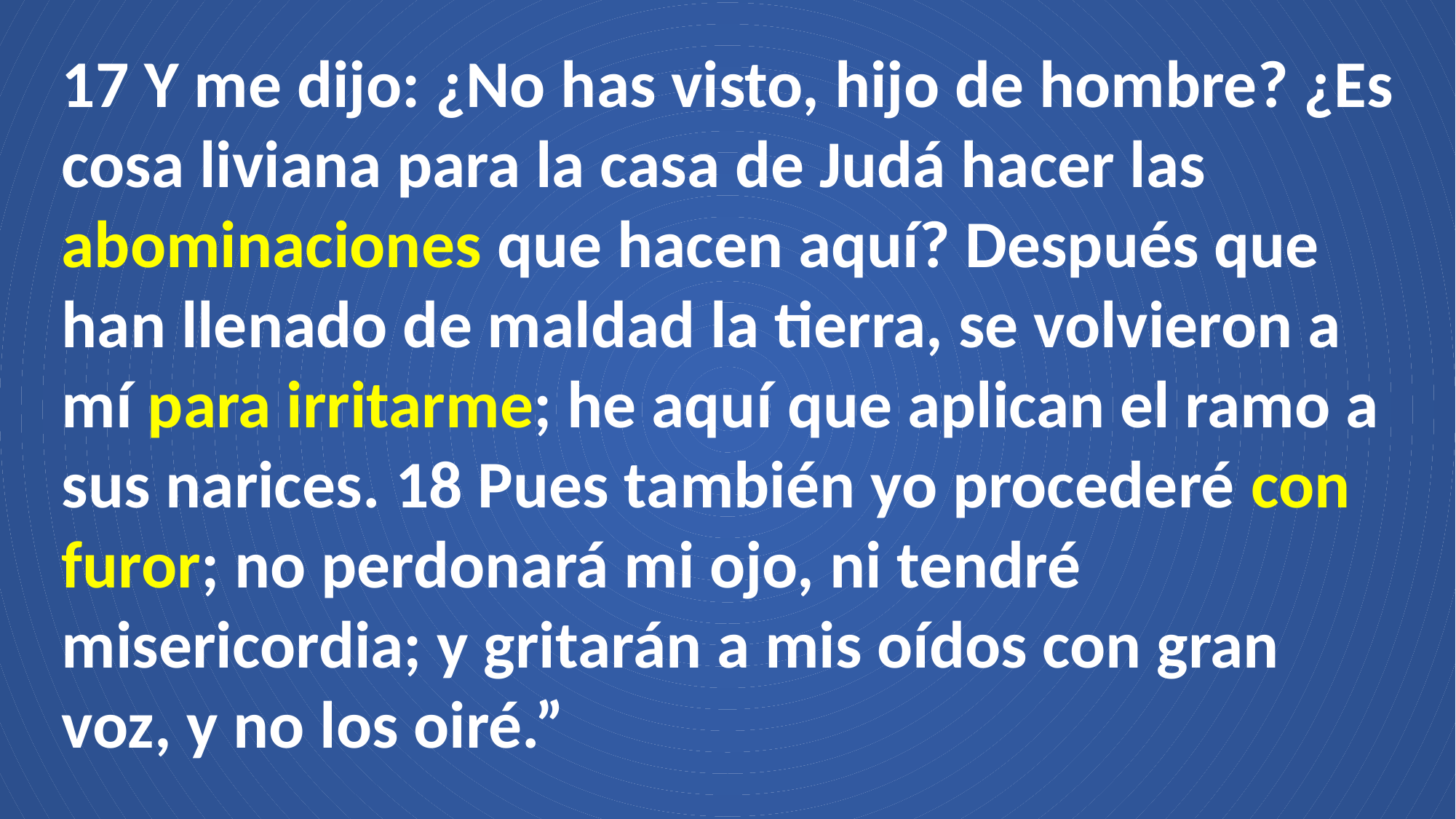

17 Y me dijo: ¿No has visto, hijo de hombre? ¿Es cosa liviana para la casa de Judá hacer las abominaciones que hacen aquí? Después que han llenado de maldad la tierra, se volvieron a mí para irritarme; he aquí que aplican el ramo a sus narices. 18 Pues también yo procederé con furor; no perdonará mi ojo, ni tendré misericordia; y gritarán a mis oídos con gran voz, y no los oiré.”